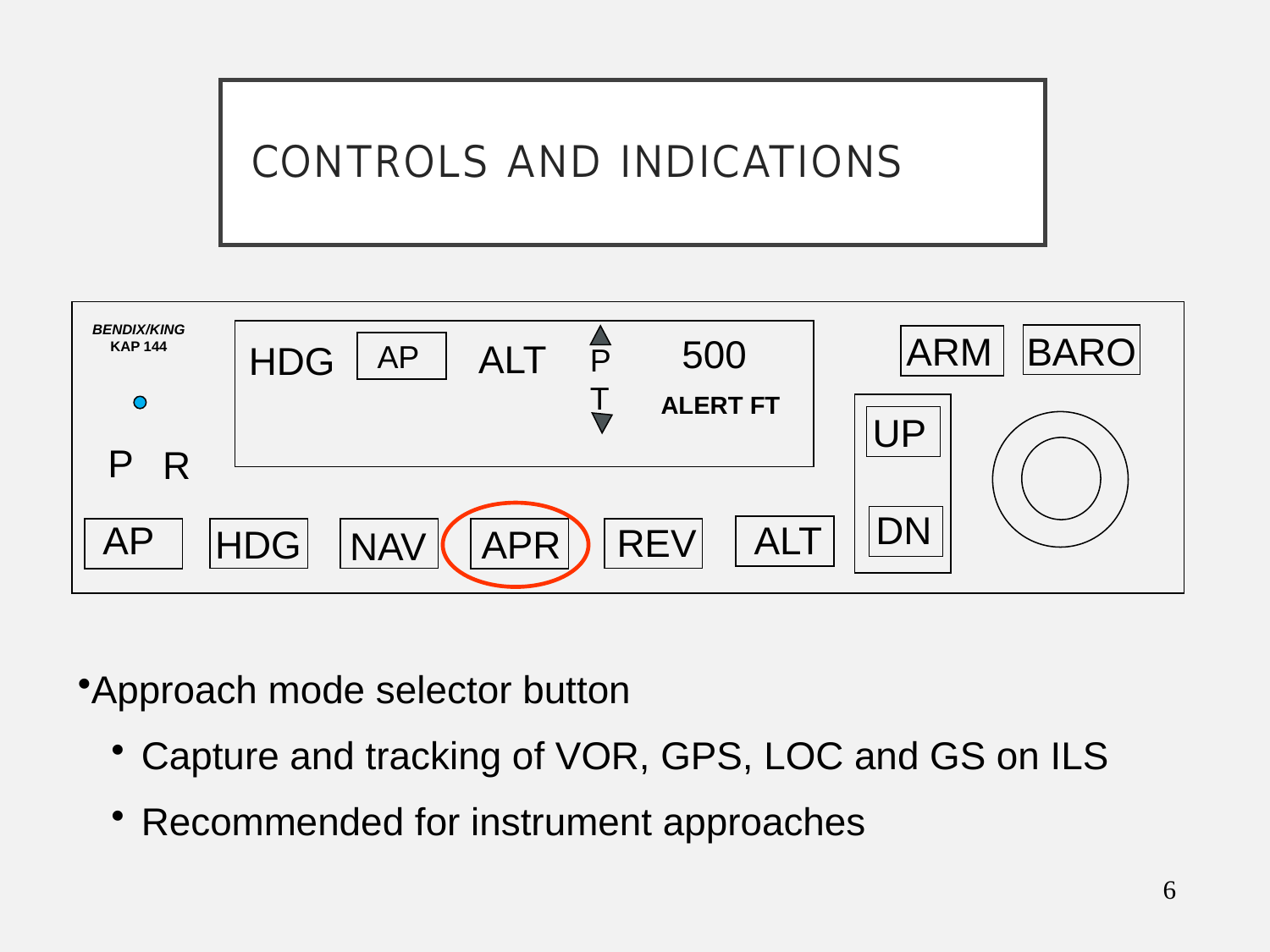

# Controls and Indications

BENDIX/KING
KAP 144

ARM
BARO
500

ALT
AP
HDG

P
T
ALERT FT

UP

P
R

DN

AP
ALT
REV
HDG
APR
NAV

Approach mode selector button
Capture and tracking of VOR, GPS, LOC and GS on ILS
Recommended for instrument approaches
6